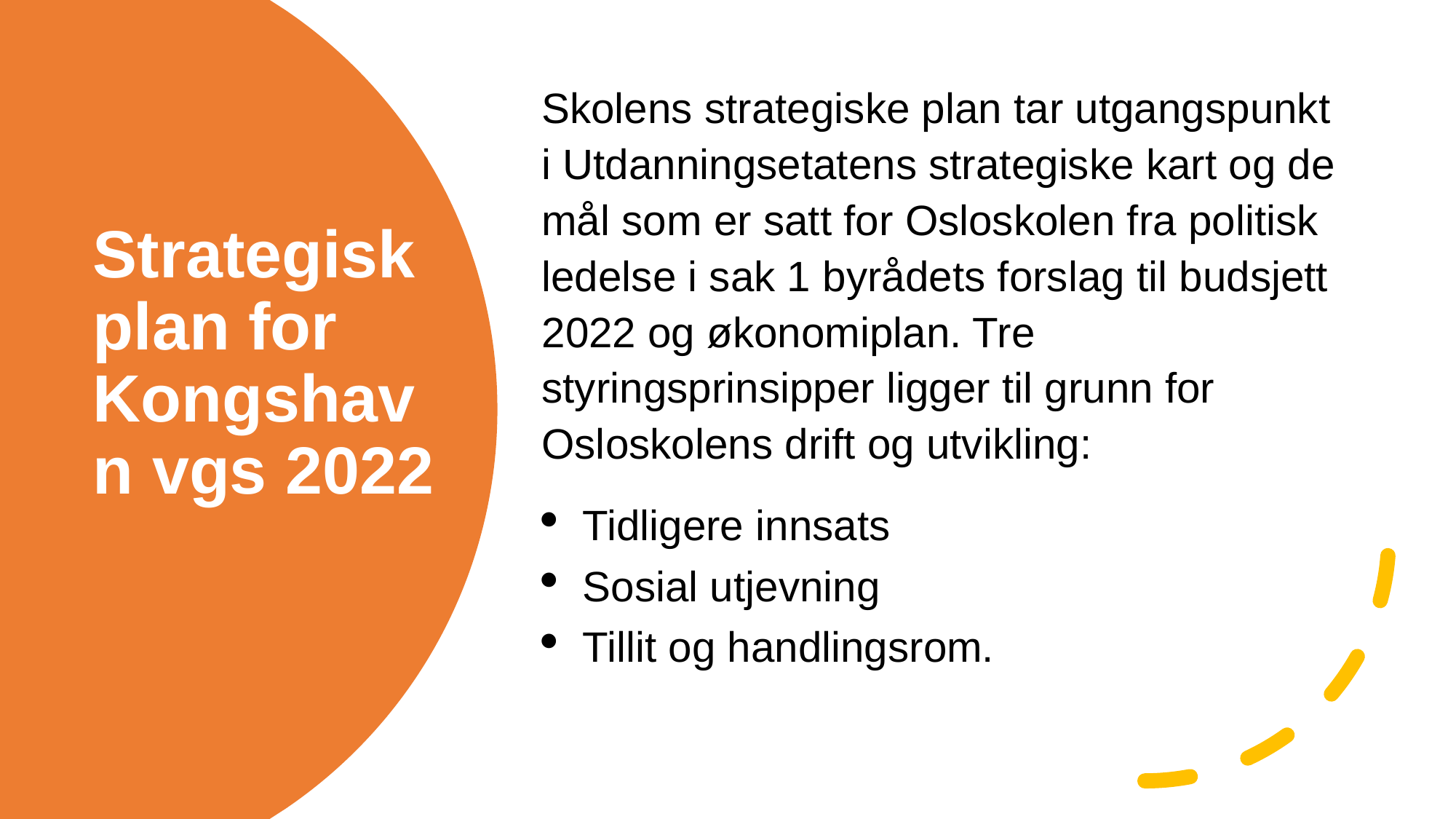

Skolens strategiske plan tar utgangspunkt i Utdanningsetatens strategiske kart og de mål som er satt for Osloskolen fra politisk ledelse i sak 1 byrådets forslag til budsjett 2022 og økonomiplan. Tre styringsprinsipper ligger til grunn for Osloskolens drift og utvikling:
Tidligere innsats
Sosial utjevning
Tillit og handlingsrom.

# Strategisk plan for Kongshavn vgs 2022